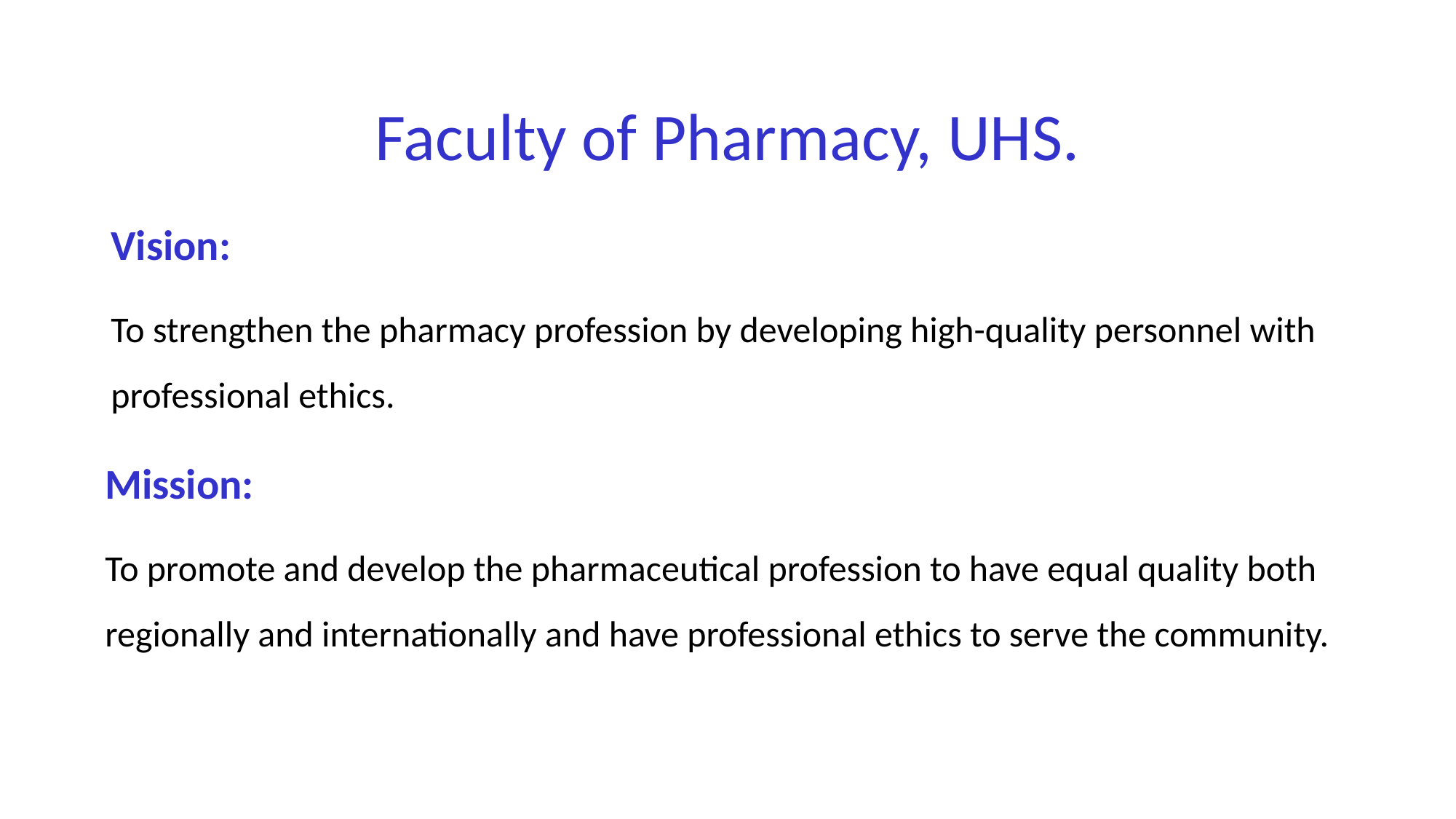

# Faculty of Pharmacy, UHS.
Vision:
To strengthen the pharmacy profession by developing high-quality personnel with professional ethics.
Mission:
To promote and develop the pharmaceutical profession to have equal quality both regionally and internationally and have professional ethics to serve the community.